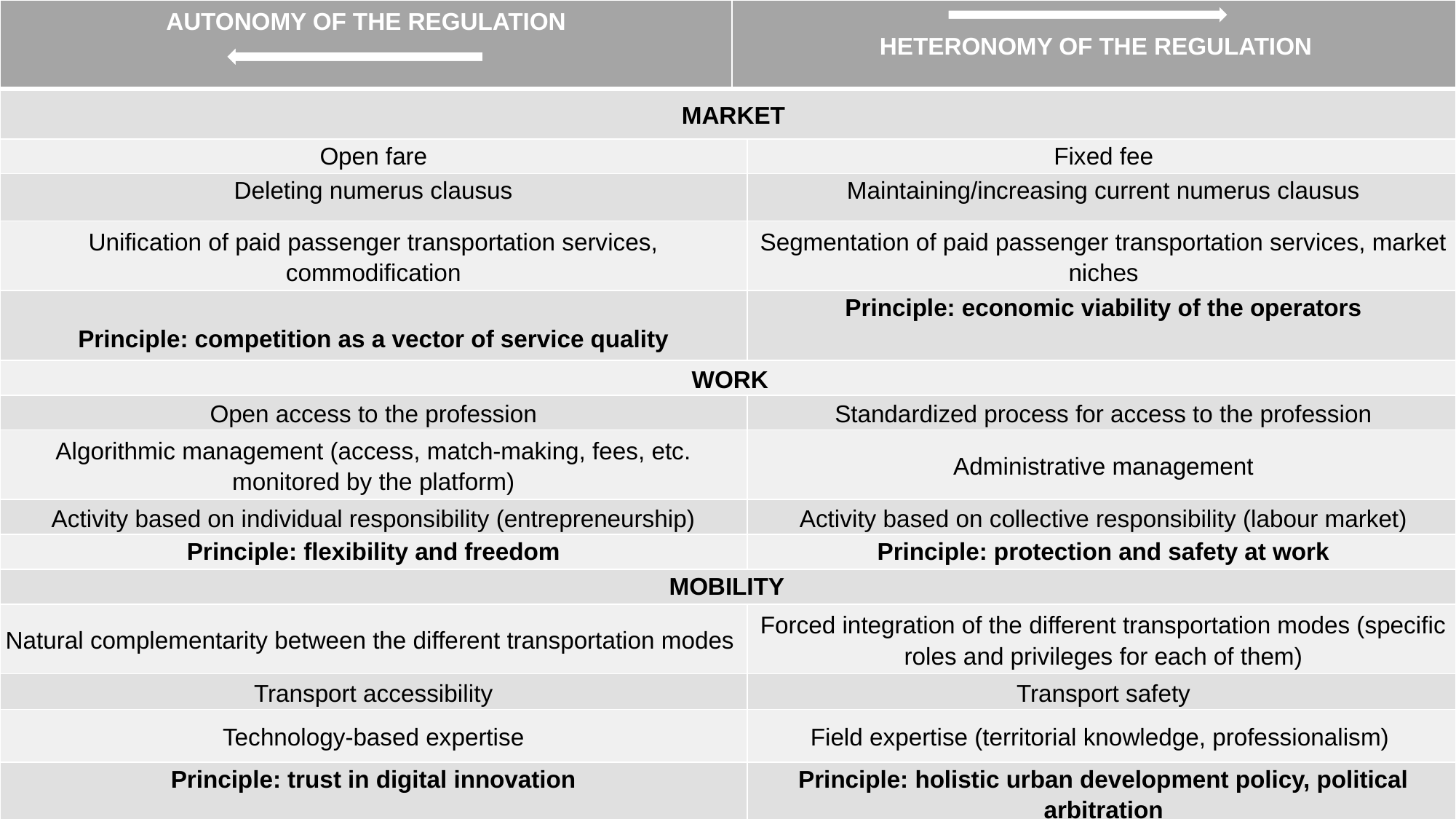

| Autonomy of the regulation | Heteronomy of the regulation |  |
| --- | --- | --- |
| MARKET |  |  |
| Open fare |  | Fixed fee |
| Deleting numerus clausus |  | Maintaining/increasing current numerus clausus |
| Unification of paid passenger transportation services, commodification |  | Segmentation of paid passenger transportation services, market niches |
| Principle: competition as a vector of service quality |  | Principle: economic viability of the operators |
| WORK |  |  |
| Open access to the profession |  | Standardized process for access to the profession |
| Algorithmic management (access, match-making, fees, etc. monitored by the platform) |  | Administrative management |
| Activity based on individual responsibility (entrepreneurship) |  | Activity based on collective responsibility (labour market) |
| Principle: flexibility and freedom |  | Principle: protection and safety at work |
| MOBILITY |  |  |
| Natural complementarity between the different transportation modes |  | Forced integration of the different transportation modes (specific roles and privileges for each of them) |
| Transport accessibility |  | Transport safety |
| Technology-based expertise |  | Field expertise (territorial knowledge, professionalism) |
| Principle: trust in digital innovation |  | Principle: holistic urban development policy, political arbitration |